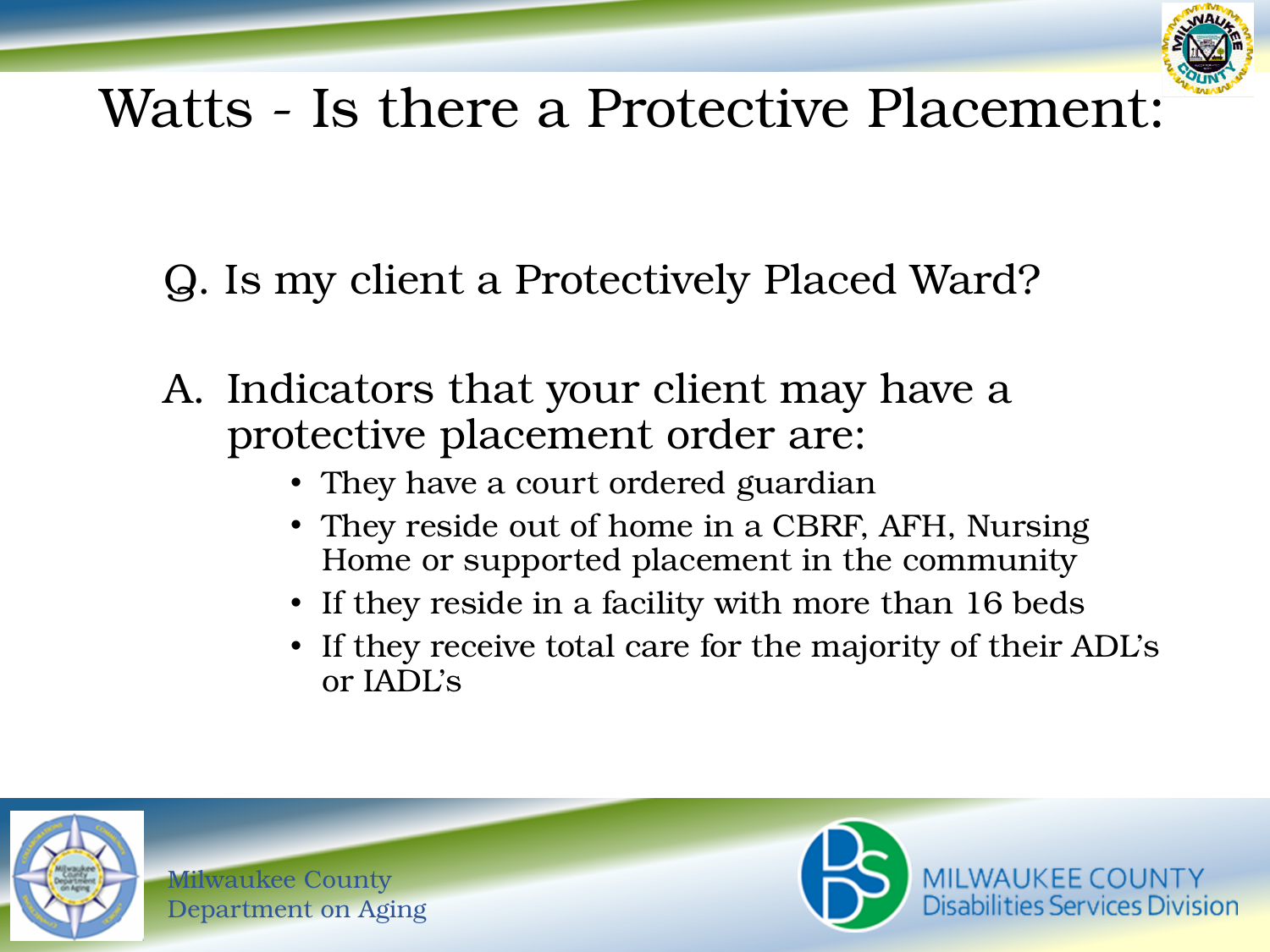

# Watts - Is there a Protective Placement:

Q. Is my client a Protectively Placed Ward?

Indicators that your client may have a protective placement order are:
They have a court ordered guardian
They reside out of home in a CBRF, AFH, Nursing Home or supported placement in the community
If they reside in a facility with more than 16 beds
If they receive total care for the majority of their ADL’s or IADL’s